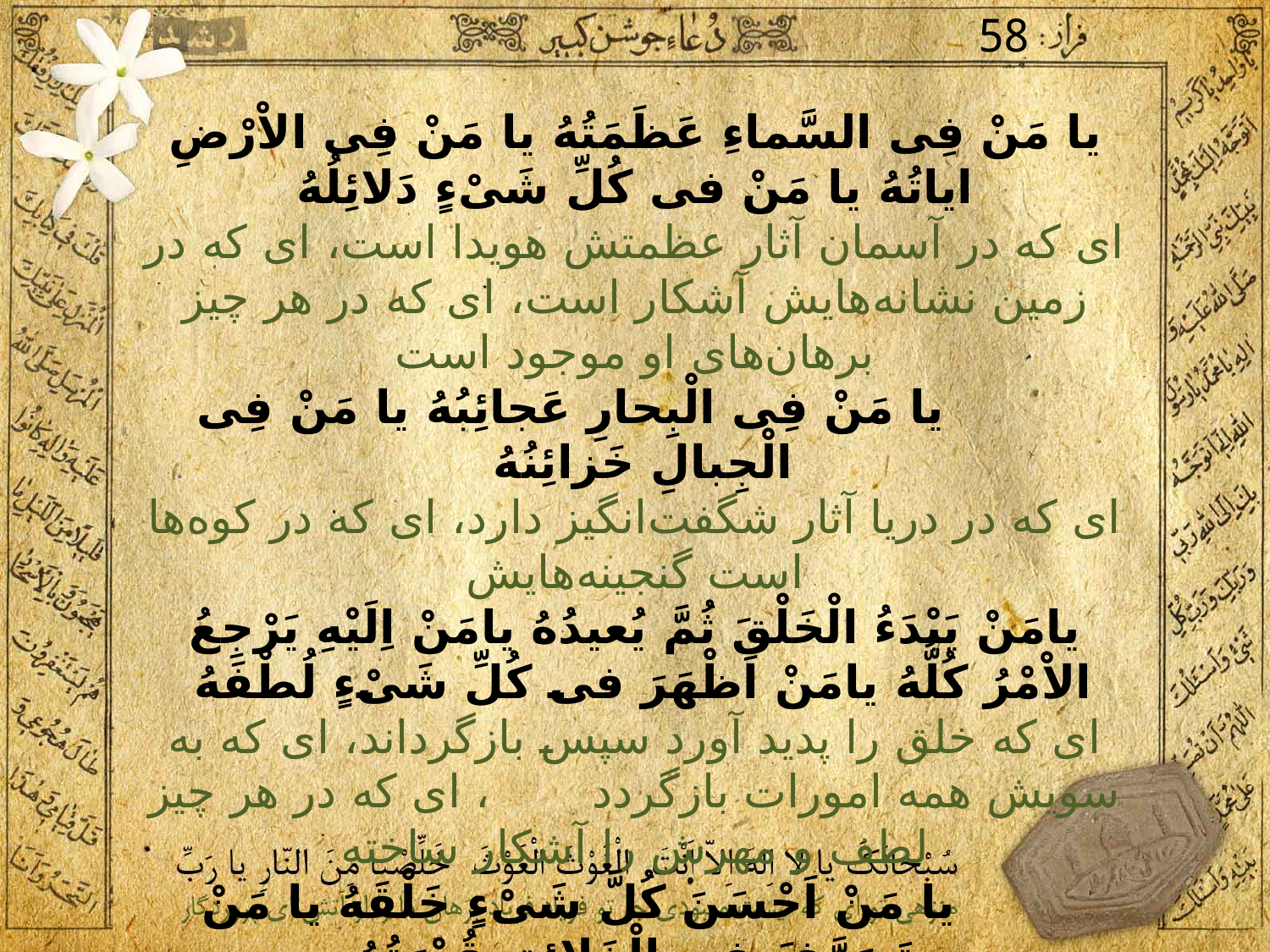

58
يا مَنْ فِى السَّماءِ عَظَمَتُهُ يا مَنْ فِى الاْرْضِ اياتُهُ يا مَنْ فى كُلِّ شَىْءٍ دَلائِلُهُ
اى كه در آسمان آثار عظمتش هويدا است، اى كه در زمين نشانه‌هايش آشكار است، اى كه در هر چيز برهان‌هاى او موجود است
        يا مَنْ فِى الْبِحارِ عَجائِبُهُ يا مَنْ فِى الْجِبالِ خَزائِنُهُ
اى كه در دريا آثار شگفت‌انگيز دارد، اى كه در كوه‌ها است گنجينه‌هايش
يامَنْ يَبْدَءُ الْخَلْقَ ثُمَّ يُعيدُهُ يامَنْ اِلَيْهِ يَرْجِعُ الاْمْرُ كُلُّهُ يامَنْ اَظْهَرَ فى كُلِّ شَىْءٍ لُطْفَهُ
اى كه خلق را پديد آورد سپس بازگرداند، اى كه به سويش همه امورات بازگردد       ، اى كه در هر چيز لطف و مهرش را آشكار ساخته
       يا مَنْ اَحْسَنَ كُلَّ شَىْءٍ خَلْقَهُ يا مَنْ تَصَرَّفَ فِى الْخَلائِقِ قُدْرَتُهُ
اى كه خلقت هر چيز را نيكو ساخته، اى كه تصرف كرده در همه خلايق قدرت او